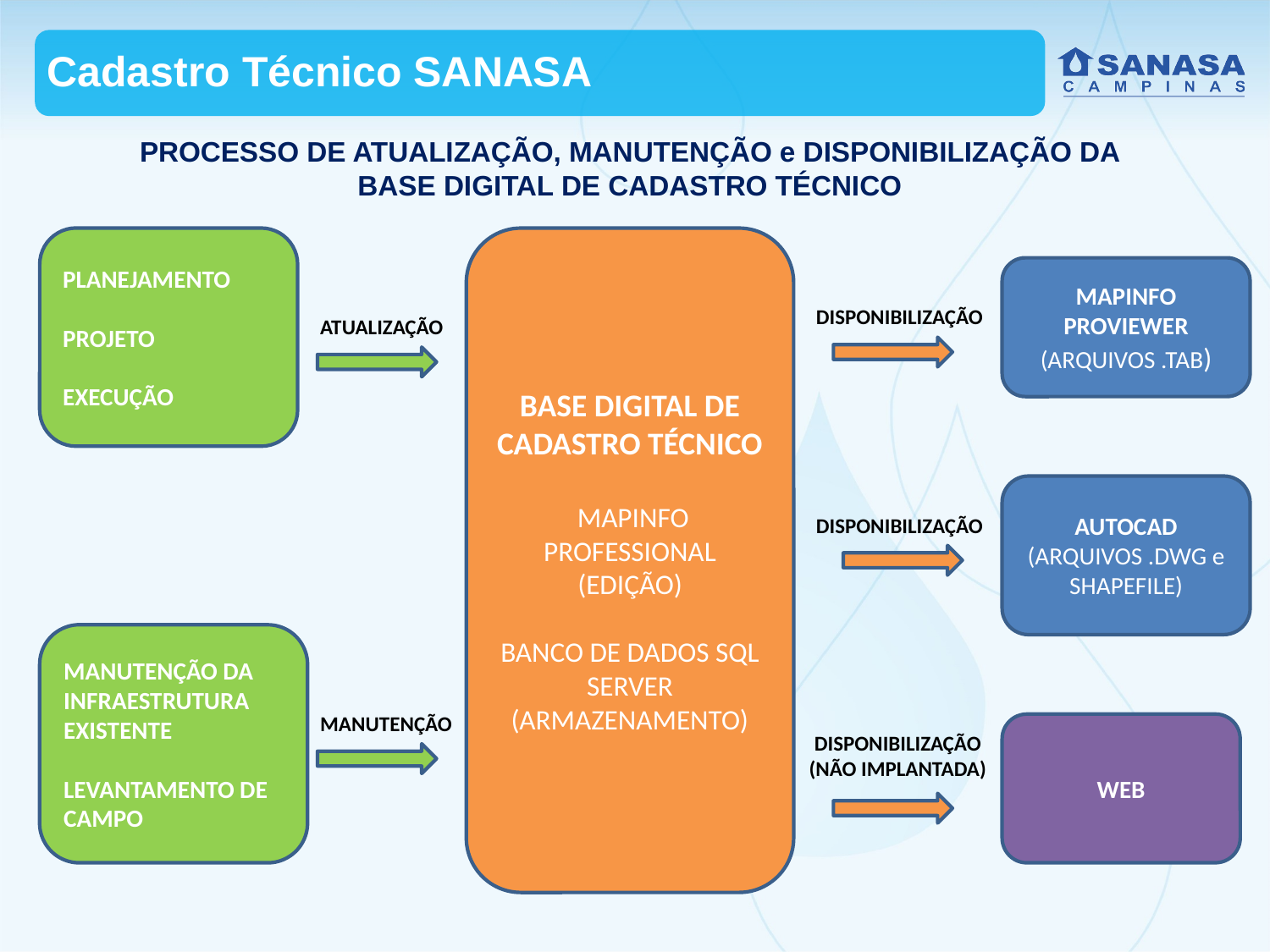

Cadastro Técnico SANASA
# PROCESSO DE ATUALIZAÇÃO, MANUTENÇÃO e DISPONIBILIZAÇÃO DA BASE DIGITAL DE CADASTRO TÉCNICO
PLANEJAMENTO

PROJETO

EXECUÇÃO
BASE DIGITAL DE CADASTRO TÉCNICO

 MAPINFO PROFESSIONAL (EDIÇÃO)

BANCO DE DADOS SQL SERVER
(ARMAZENAMENTO)
MAPINFO PROVIEWER
(ARQUIVOS .TAB)
DISPONIBILIZAÇÃO
ATUALIZAÇÃO

AUTOCAD
(ARQUIVOS .DWG e SHAPEFILE)
DISPONIBILIZAÇÃO

MANUTENÇÃO DA  INFRAESTRUTURA EXISTENTE

LEVANTAMENTO DE CAMPO
MANUTENÇÃO
WEB
DISPONIBILIZAÇÃO (NÃO IMPLANTADA)